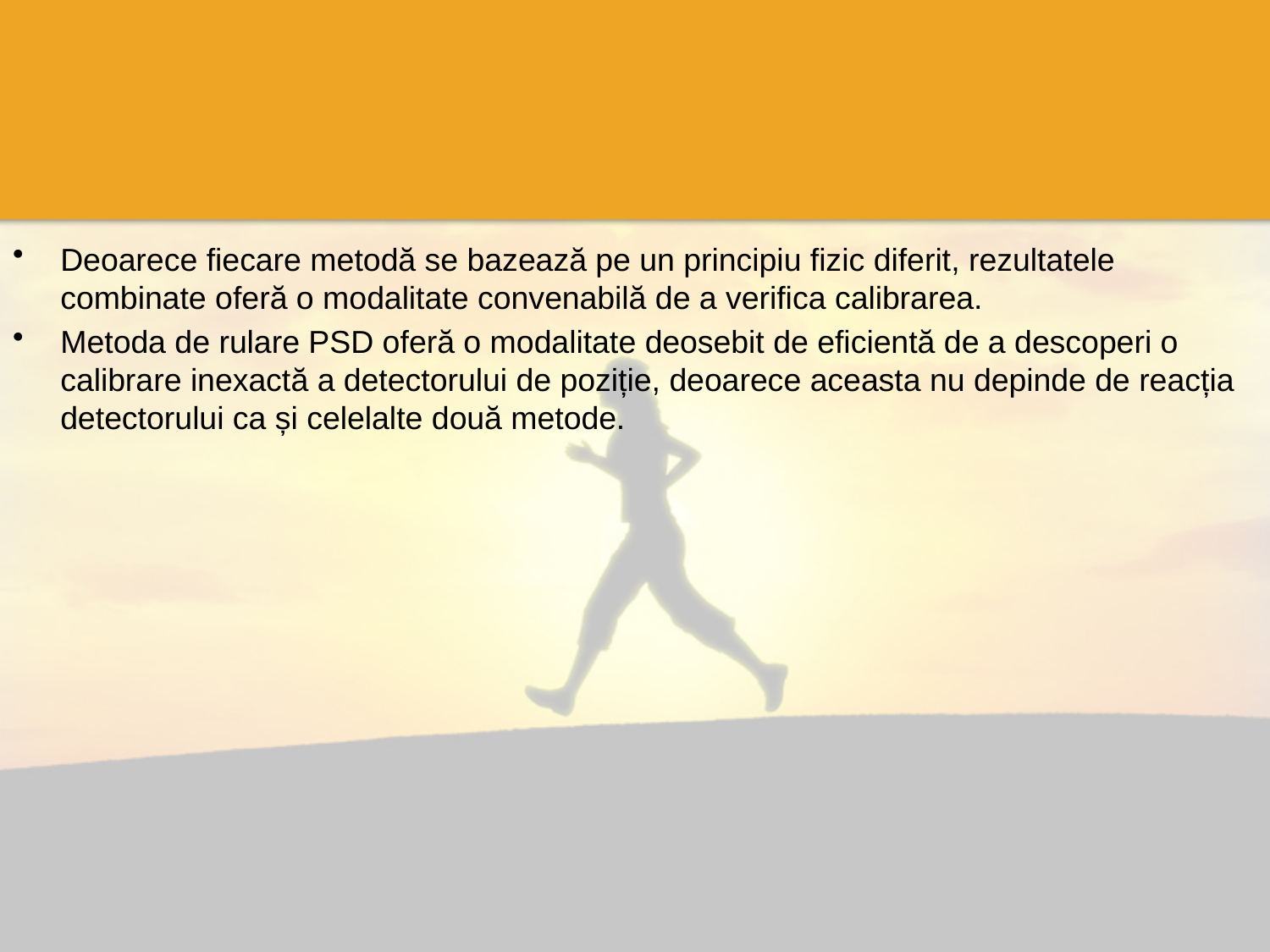

#
Deoarece fiecare metodă se bazează pe un principiu fizic diferit, rezultatele combinate oferă o modalitate convenabilă de a verifica calibrarea.
Metoda de rulare PSD oferă o modalitate deosebit de eficientă de a descoperi o calibrare inexactă a detectorului de poziție, deoarece aceasta nu depinde de reacția detectorului ca și celelalte două metode.